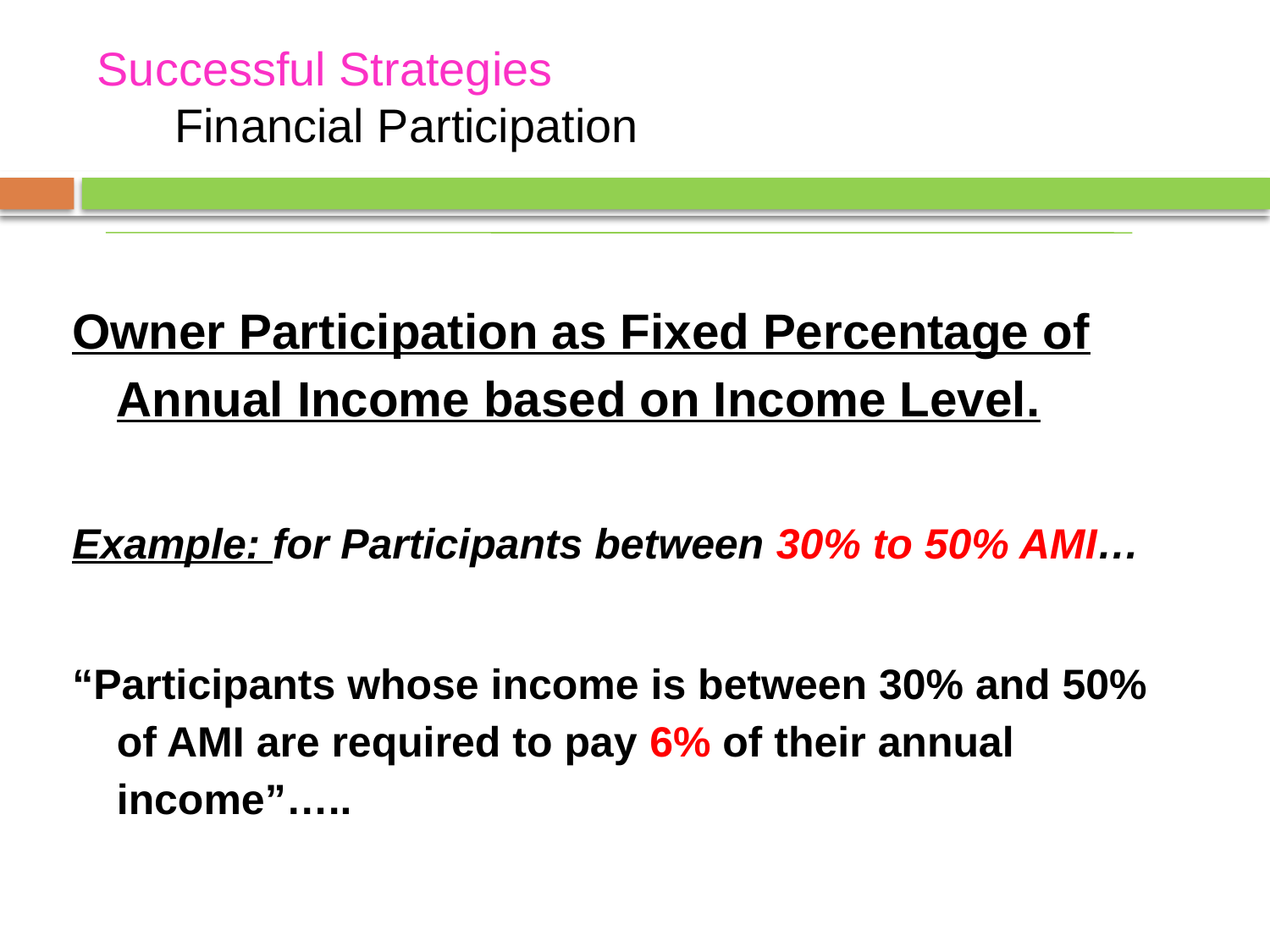

# Successful Strategies Financial Participation

Owner Participation as Fixed Percentage of Annual Income based on Income Level.

Example: for Participants between 30% to 50% AMI…

“Participants whose income is between 30% and 50% of AMI are required to pay 6% of their annual income”…..